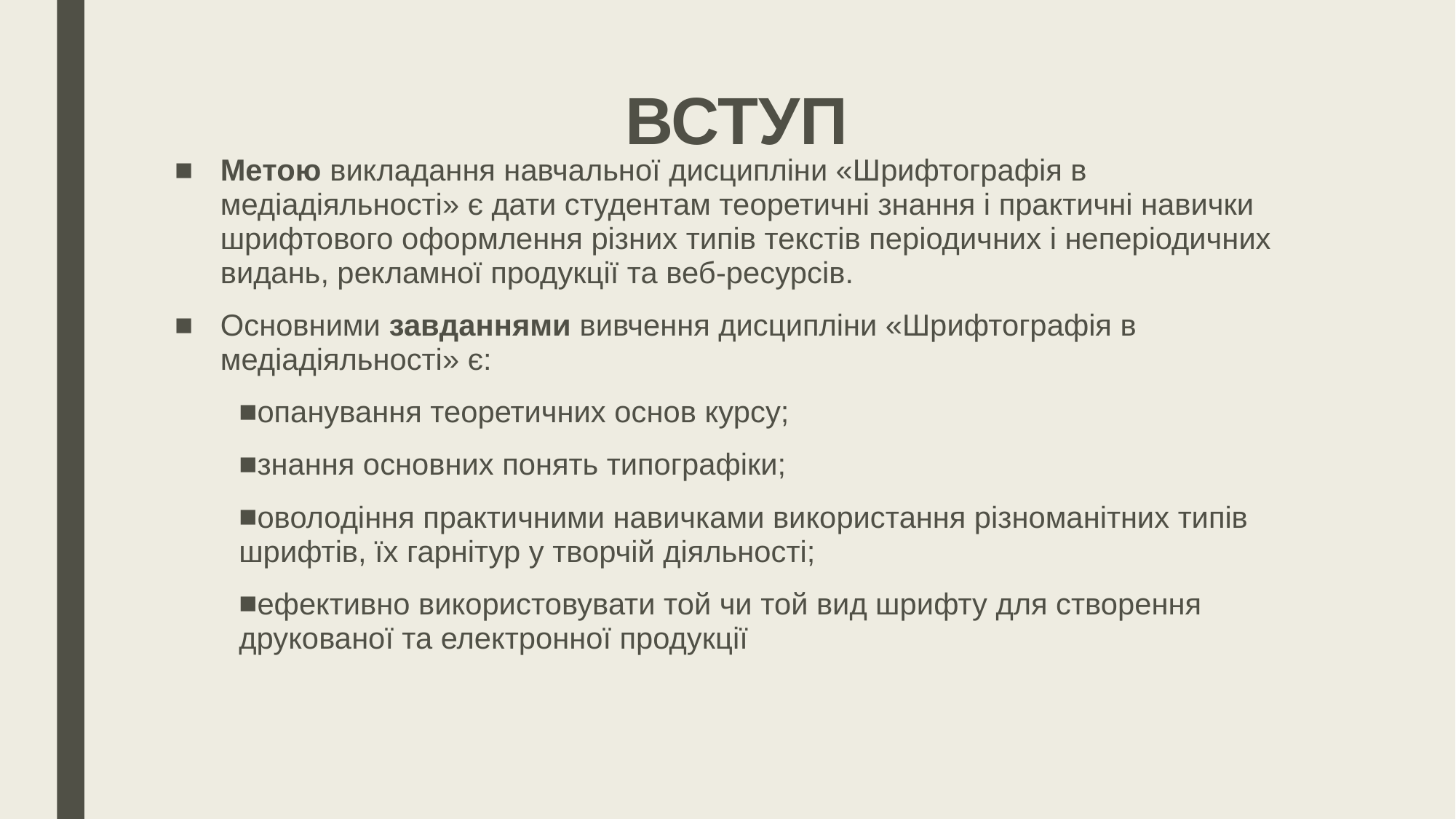

# ВСТУП
Метою викладання навчальної дисципліни «Шрифтографія в медіадіяльності» є дати студентам теоретичні знання і практичні навички шрифтового оформлення різних типів текстів періодичних і неперіодичних видань, рекламної продукції та веб-ресурсів.
Основними завданнями вивчення дисципліни «Шрифтографія в медіадіяльності» є:
опанування теоретичних основ курсу;
знання основних понять типографіки;
оволодіння практичними навичками використання різноманітних типів шрифтів, їх гарнітур у творчій діяльності;
ефективно використовувати той чи той вид шрифту для створення друкованої та електронної продукції